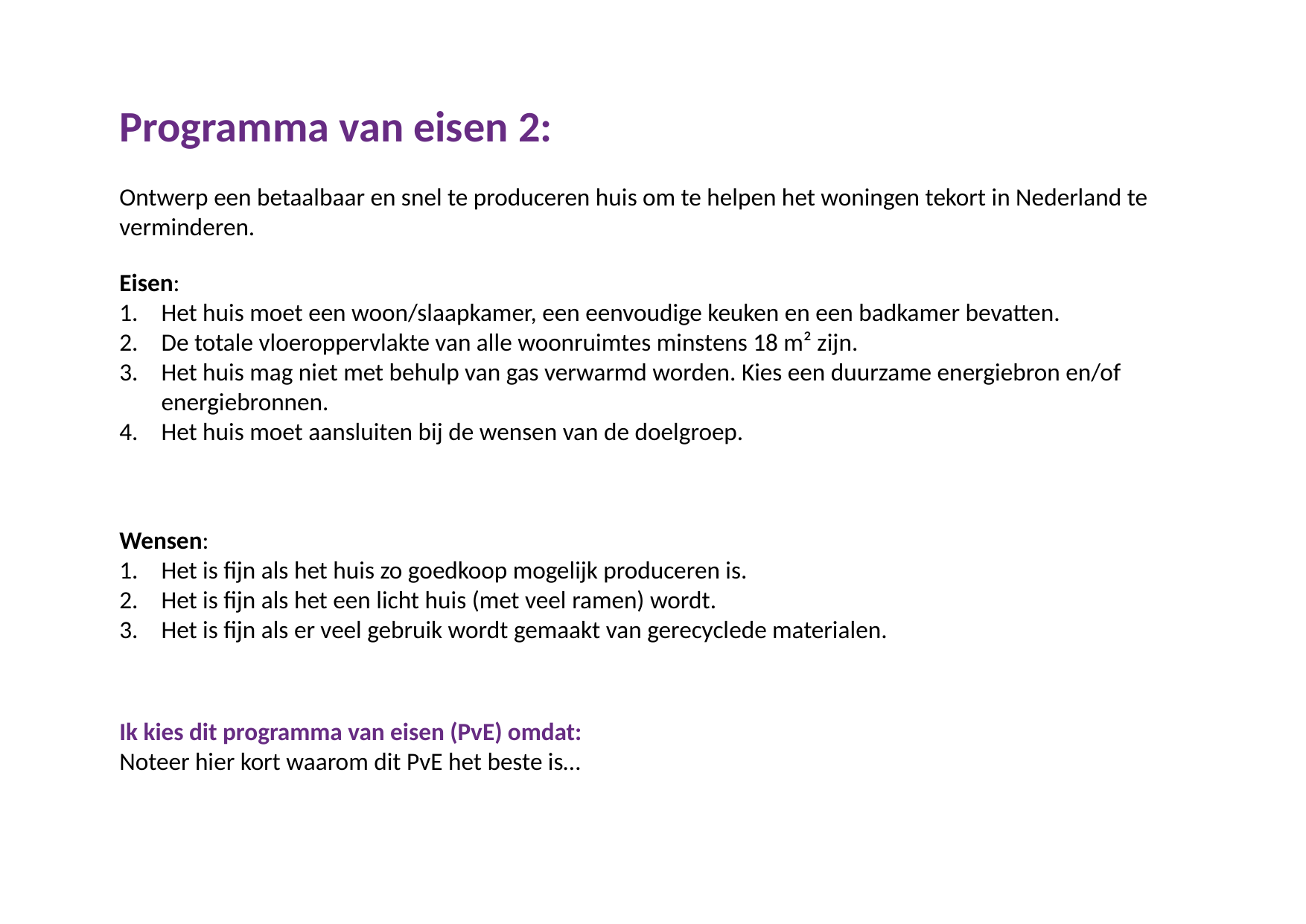

Programma van eisen 2:
Ontwerp een betaalbaar en snel te produceren huis om te helpen het woningen tekort in Nederland te verminderen.
Eisen:
Het huis moet een woon/slaapkamer, een eenvoudige keuken en een badkamer bevatten.
De totale vloeroppervlakte van alle woonruimtes minstens 18 m² zijn.
Het huis mag niet met behulp van gas verwarmd worden. Kies een duurzame energiebron en/of energiebronnen.
Het huis moet aansluiten bij de wensen van de doelgroep.

Wensen:
Het is fijn als het huis zo goedkoop mogelijk produceren is.
Het is fijn als het een licht huis (met veel ramen) wordt.
Het is fijn als er veel gebruik wordt gemaakt van gerecyclede materialen.

Ik kies dit programma van eisen (PvE) omdat:
Noteer hier kort waarom dit PvE het beste is…